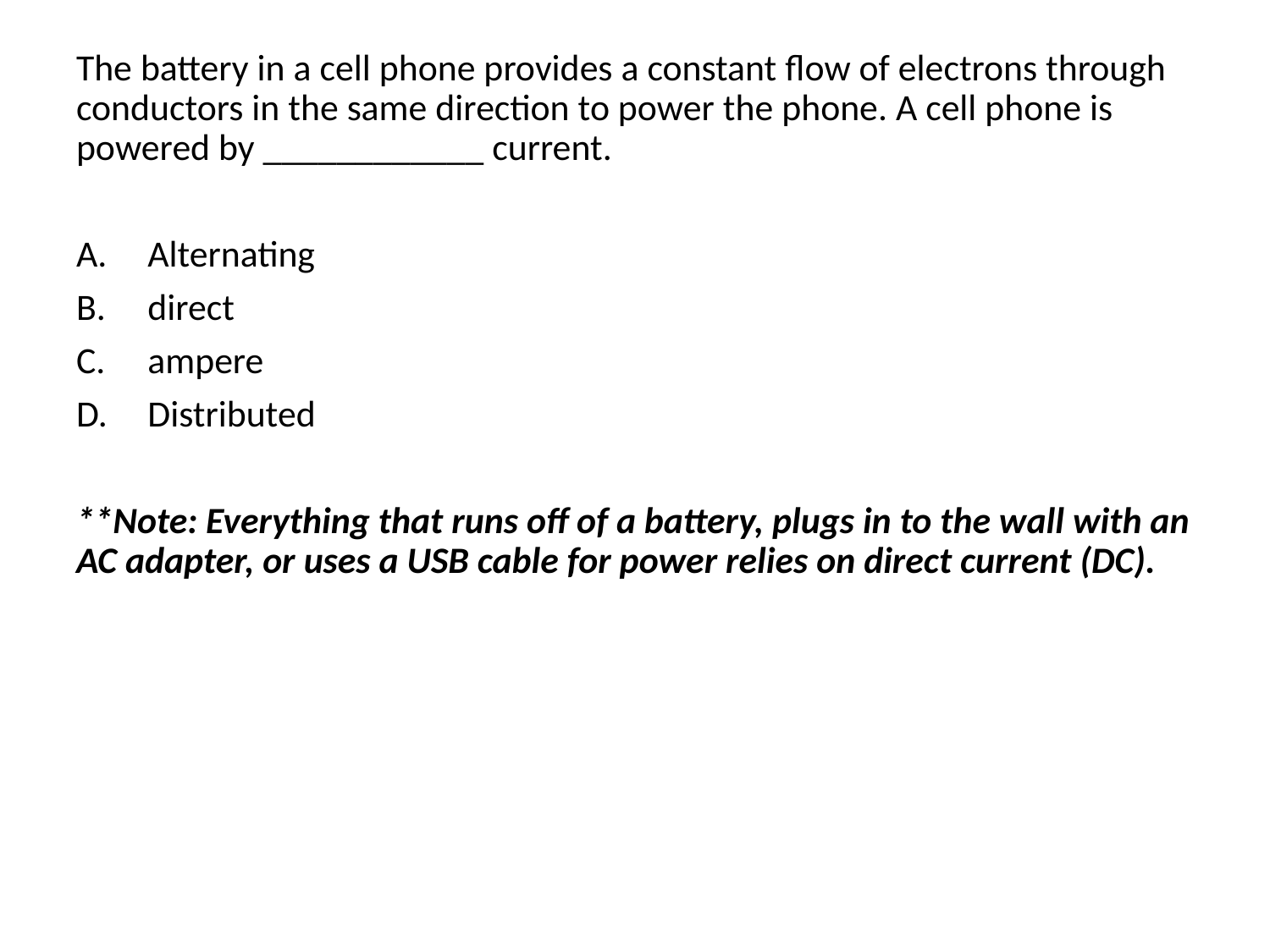

The battery in a cell phone provides a constant flow of electrons through conductors in the same direction to power the phone. A cell phone is powered by ____________ current.

Alternating
direct
ampere
Distributed

**Note: Everything that runs off of a battery, plugs in to the wall with an AC adapter, or uses a USB cable for power relies on direct current (DC).